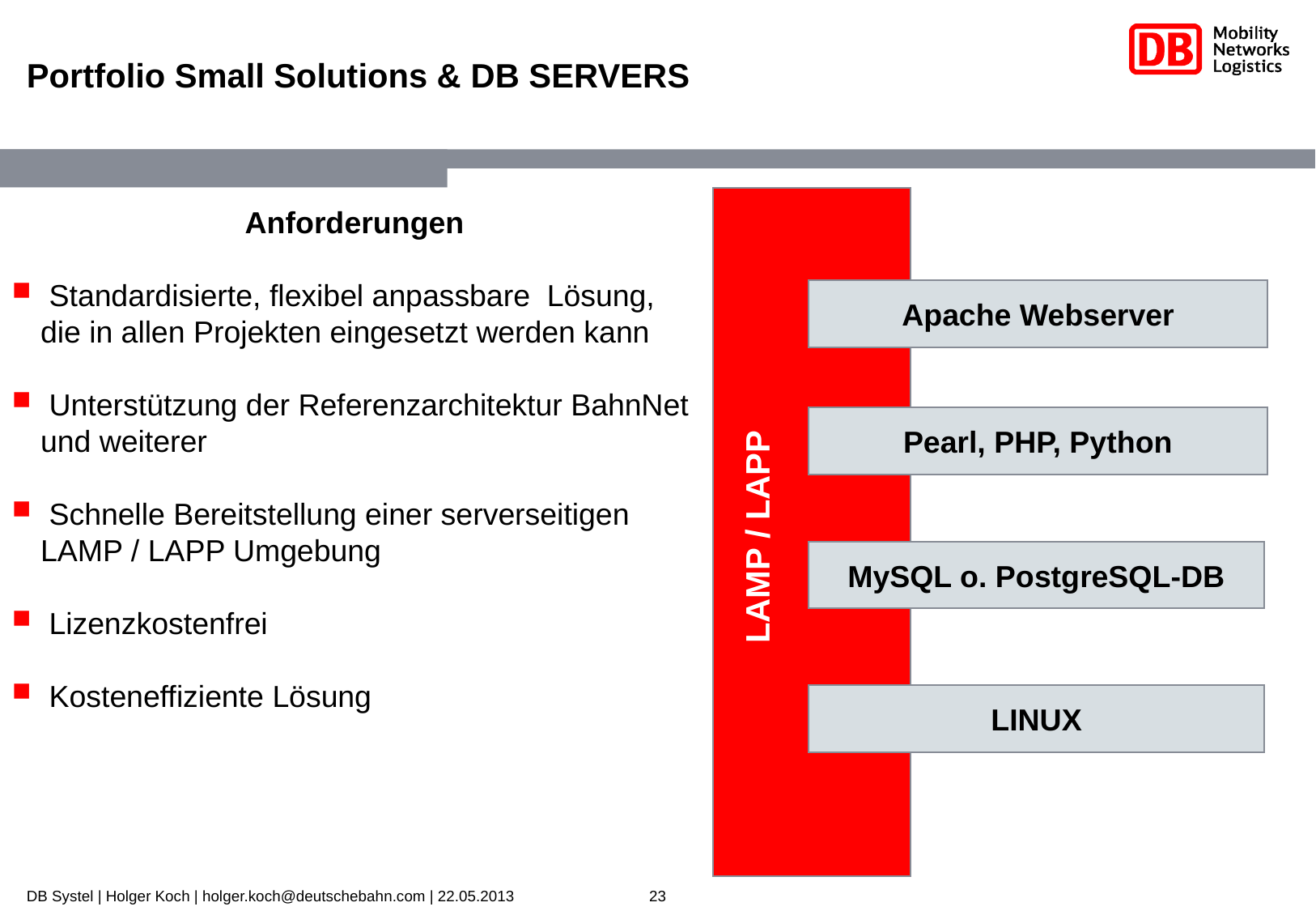

# Portfolio Small Solutions & DB SERVERS

Anforderungen

 Standardisierte, flexibel anpassbare  Lösung, die in allen Projekten eingesetzt werden kann
 Unterstützung der Referenzarchitektur BahnNet und weiterer
 Schnelle Bereitstellung einer serverseitigen LAMP / LAPP Umgebung

 Lizenzkostenfrei

 Kosteneffiziente Lösung

Apache Webserver
Pearl, PHP, Python
LAMP / LAPP
AZUBI LINUX-Server
MySQL o. PostgreSQL-DB
LINUX
DB Systel | Holger Koch | holger.koch@deutschebahn.com | 22.05.2013
23